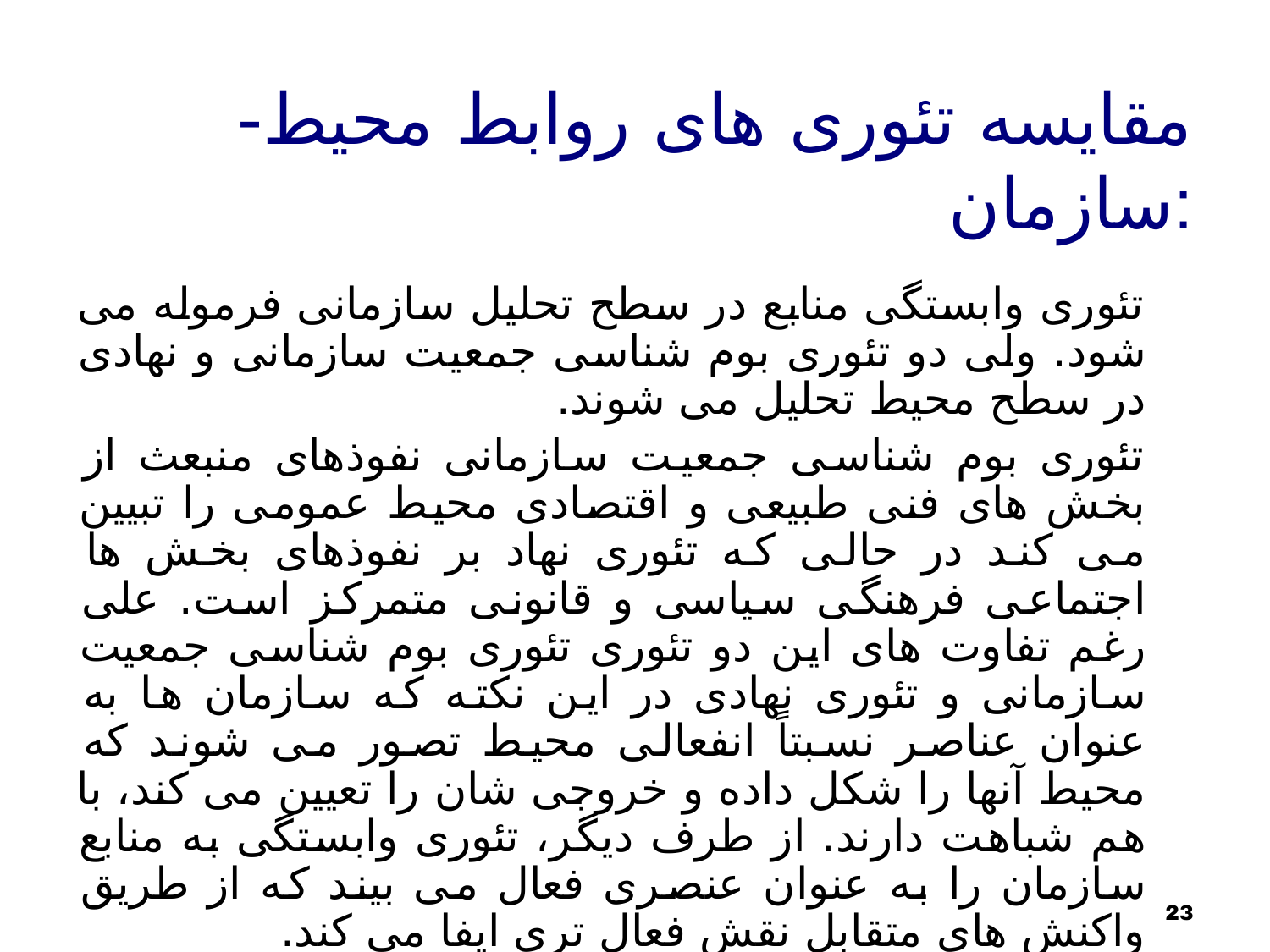

# مقايسه تئوری های روابط محيط-سازمان:
تئوری وابستگی منابع در سطح تحلیل سازمانی فرموله می شود. ولی دو تئوری بوم شناسی جمعیت سازمانی و نهادی در سطح محیط تحلیل می شوند.
تئوری بوم شناسی جمعیت سازمانی نفوذهای منبعث از بخش های فنی طبیعی و اقتصادی محیط عمومی را تبیین می کند در حالی که تئوری نهاد بر نفوذهای بخش ها اجتماعی فرهنگی سیاسی و قانونی متمرکز است. علی رغم تفاوت های این دو تئوری تئوری بوم شناسی جمعیت سازمانی و تئوری نهادی در این نکته که سازمان ها به عنوان عناصر نسبتاً انفعالی محیط تصور می شوند که محیط آنها را شکل داده و خروجی شان را تعیین می کند، با هم شباهت دارند. از طرف دیگر، تئوری وابستگی به منابع سازمان را به عنوان عنصری فعال می بیند که از طریق واکنش های متقابل نقش فعال تری ایفا می کند.

23